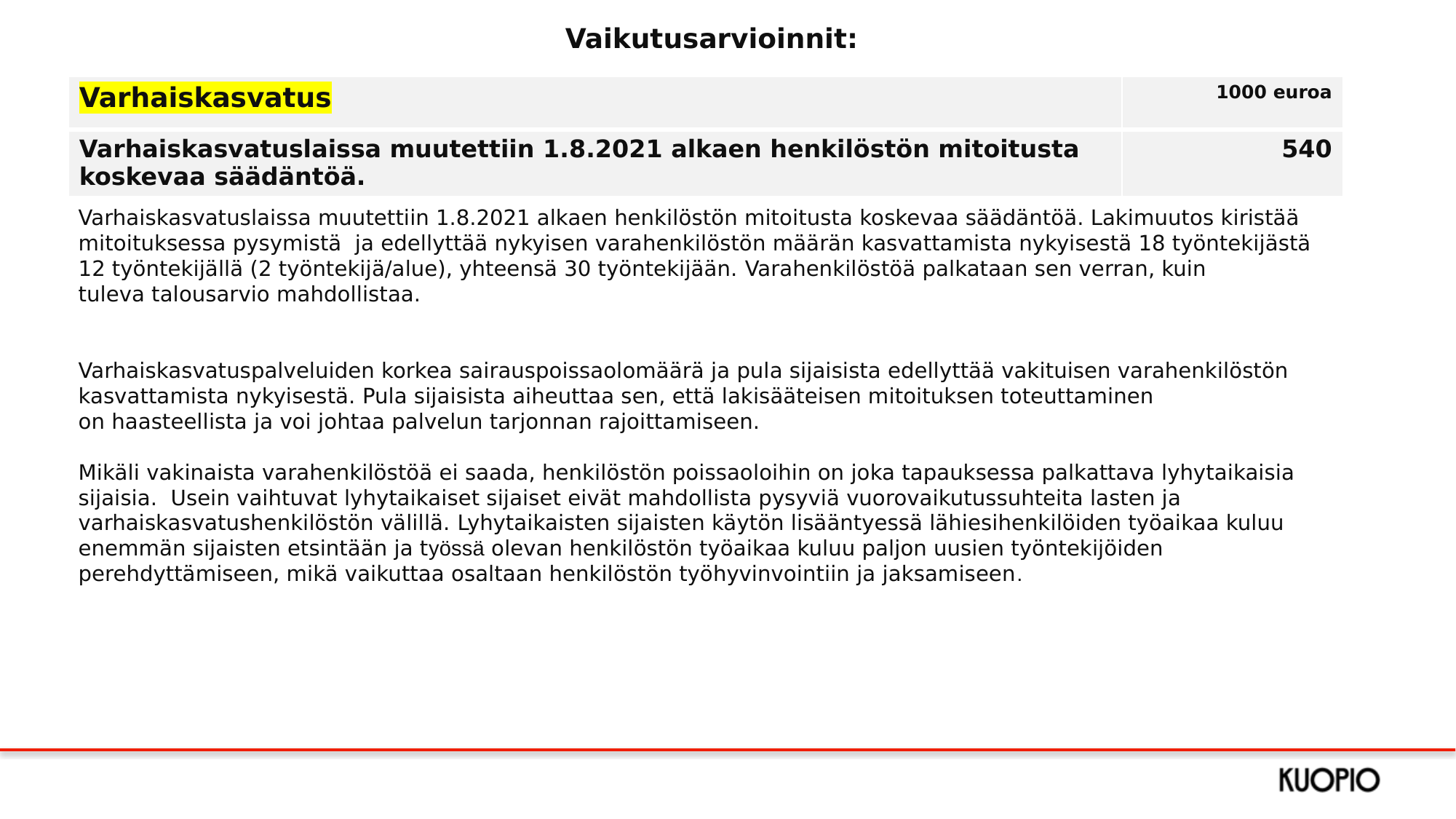

Vaikutusarvioinnit:

| Varhaiskasvatus | 1000 euroa |
| --- | --- |
| Varhaiskasvatuslaissa muutettiin 1.8.2021 alkaen henkilöstön mitoitusta koskevaa säädäntöä. | 540 |
Varhaiskasvatuslaissa muutettiin 1.8.2021 alkaen henkilöstön mitoitusta koskevaa säädäntöä. Lakimuutos kiristää mitoituksessa pysymistä  ja edellyttää nykyisen varahenkilöstön määrän kasvattamista nykyisestä 18 työntekijästä 12 työntekijällä (2 työntekijä/alue), yhteensä 30 työntekijään. Varahenkilöstöä palkataan sen verran, kuin tuleva talousarvio mahdollistaa.

Varhaiskasvatuspalveluiden korkea sairauspoissaolomäärä ja pula sijaisista edellyttää vakituisen varahenkilöstön kasvattamista nykyisestä. Pula sijaisista aiheuttaa sen, että lakisääteisen mitoituksen toteuttaminen on haasteellista ja voi johtaa palvelun tarjonnan rajoittamiseen.

Mikäli vakinaista varahenkilöstöä ei saada, henkilöstön poissaoloihin on joka tapauksessa palkattava lyhytaikaisia sijaisia.  Usein vaihtuvat lyhytaikaiset sijaiset eivät mahdollista pysyviä vuorovaikutussuhteita lasten ja varhaiskasvatushenkilöstön välillä. Lyhytaikaisten sijaisten käytön lisääntyessä lähiesihenkilöiden työaikaa kuluu enemmän sijaisten etsintään ja työssä olevan henkilöstön työaikaa kuluu paljon uusien työntekijöiden perehdyttämiseen, mikä vaikuttaa osaltaan henkilöstön työhyvinvointiin ja jaksamiseen.